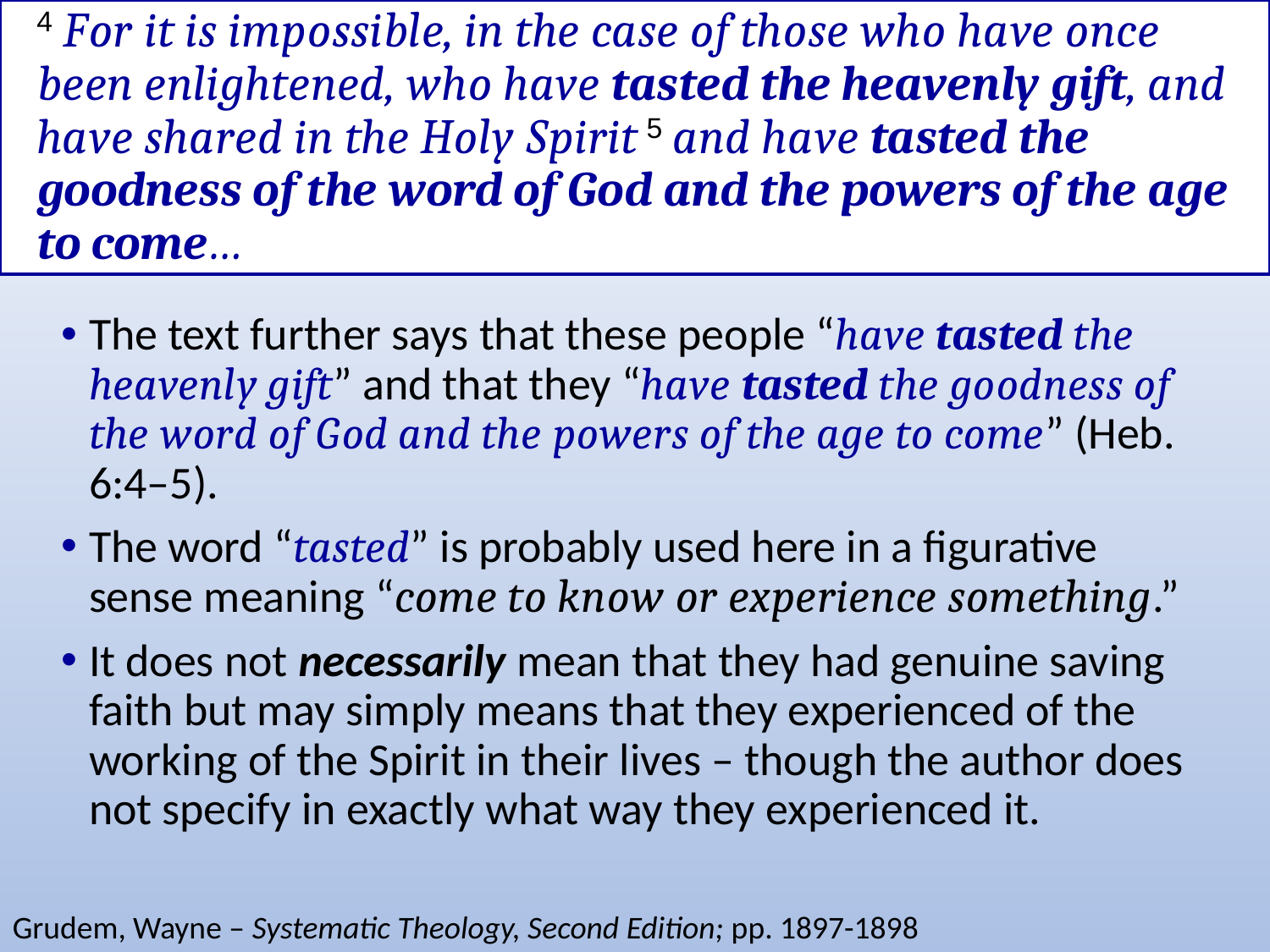

# 4 For it is impossible, in the case of those who have once been enlightened, who have tasted the heavenly gift, and have shared in the Holy Spirit 5 and have tasted the goodness of the word of God and the powers of the age to come…
The text further says that these people “have tasted the heavenly gift” and that they “have tasted the goodness of the word of God and the powers of the age to come” (Heb. 6:4–5).
The word “tasted” is probably used here in a figurative sense meaning “come to know or experience something.”
It does not necessarily mean that they had genuine saving faith but may simply means that they experienced of the working of the Spirit in their lives – though the author does not specify in exactly what way they experienced it.
Grudem, Wayne – Systematic Theology, Second Edition; pp. 1897-1898